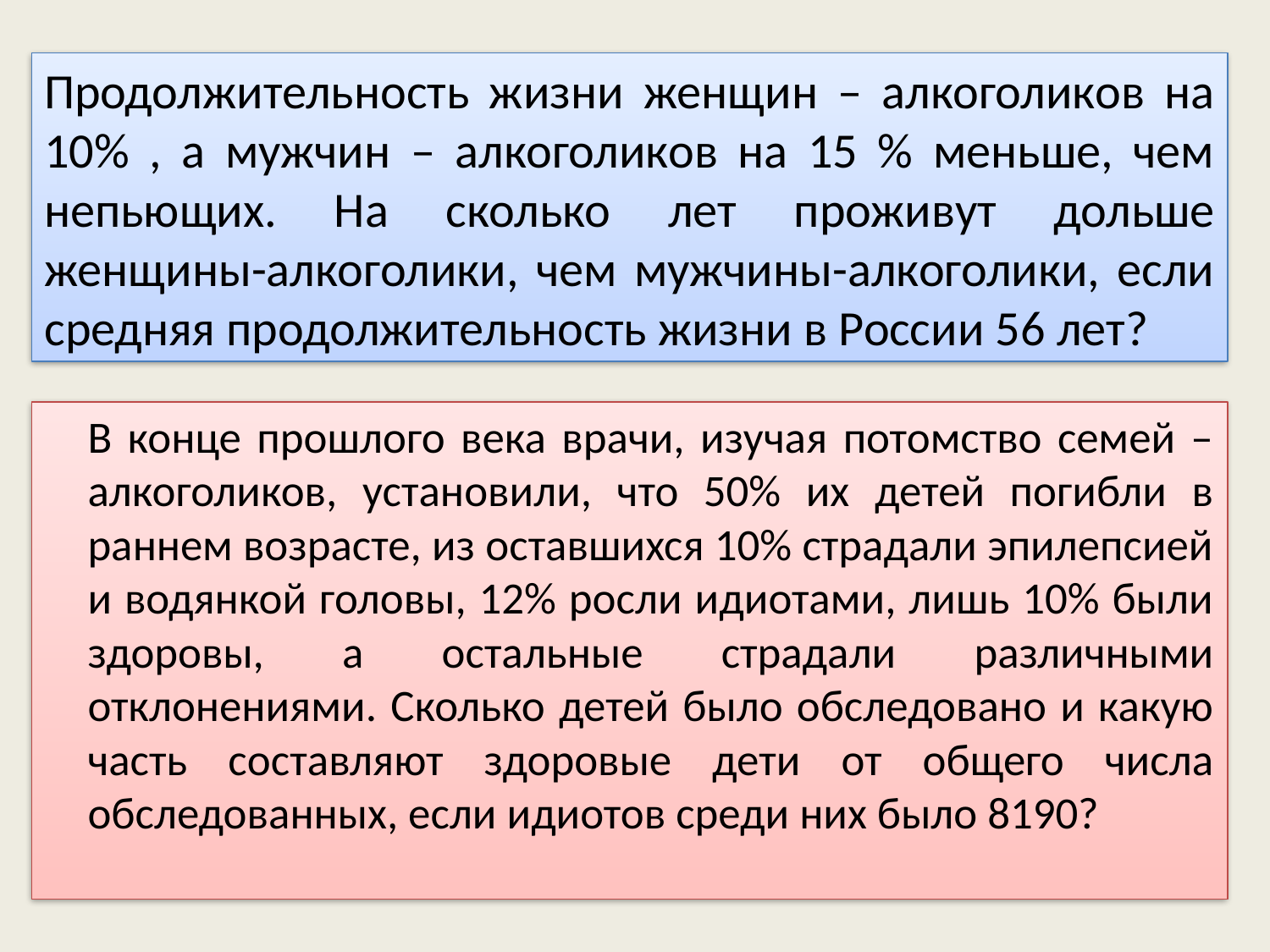

Продолжительность жизни женщин – алкоголиков на 10% , а мужчин – алкоголиков на 15 % меньше, чем непьющих. На сколько лет проживут дольше женщины-алкоголики, чем мужчины-алкоголики, если средняя продолжительность жизни в России 56 лет?
	В конце прошлого века врачи, изучая потомство семей – алкоголиков, установили, что 50% их детей погибли в раннем возрасте, из оставшихся 10% страдали эпилепсией и водянкой головы, 12% росли идиотами, лишь 10% были здоровы, а остальные страдали различными отклонениями. Сколько детей было обследовано и какую часть составляют здоровые дети от общего числа обследованных, если идиотов среди них было 8190?